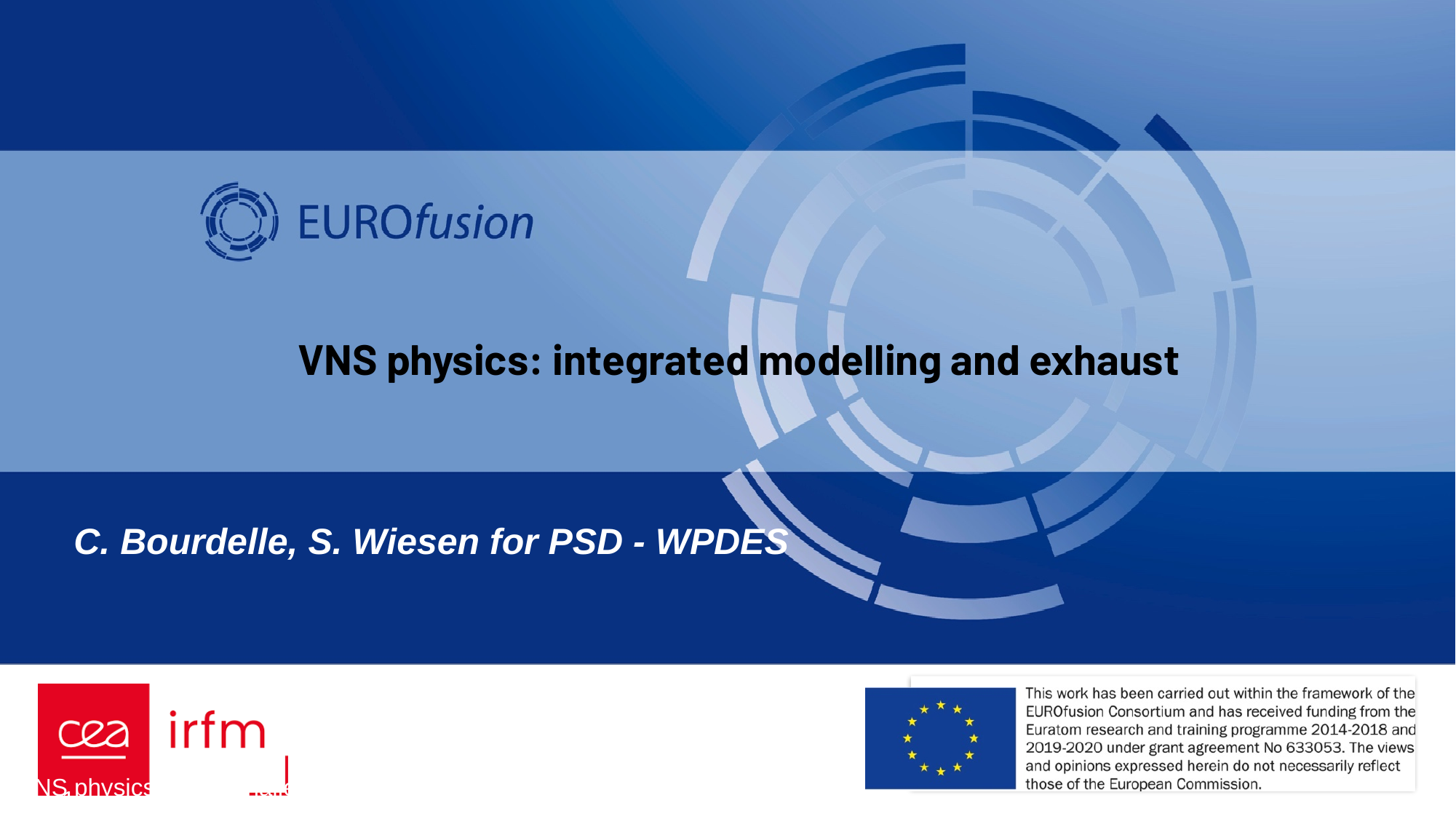

# VNS physics: integrated modelling and exhaust
C. Bourdelle, S. Wiesen for PSD - WPDES
VNS physics status/challenges C. Bourdelle for PSD-WPDES, 27/05/2026
1